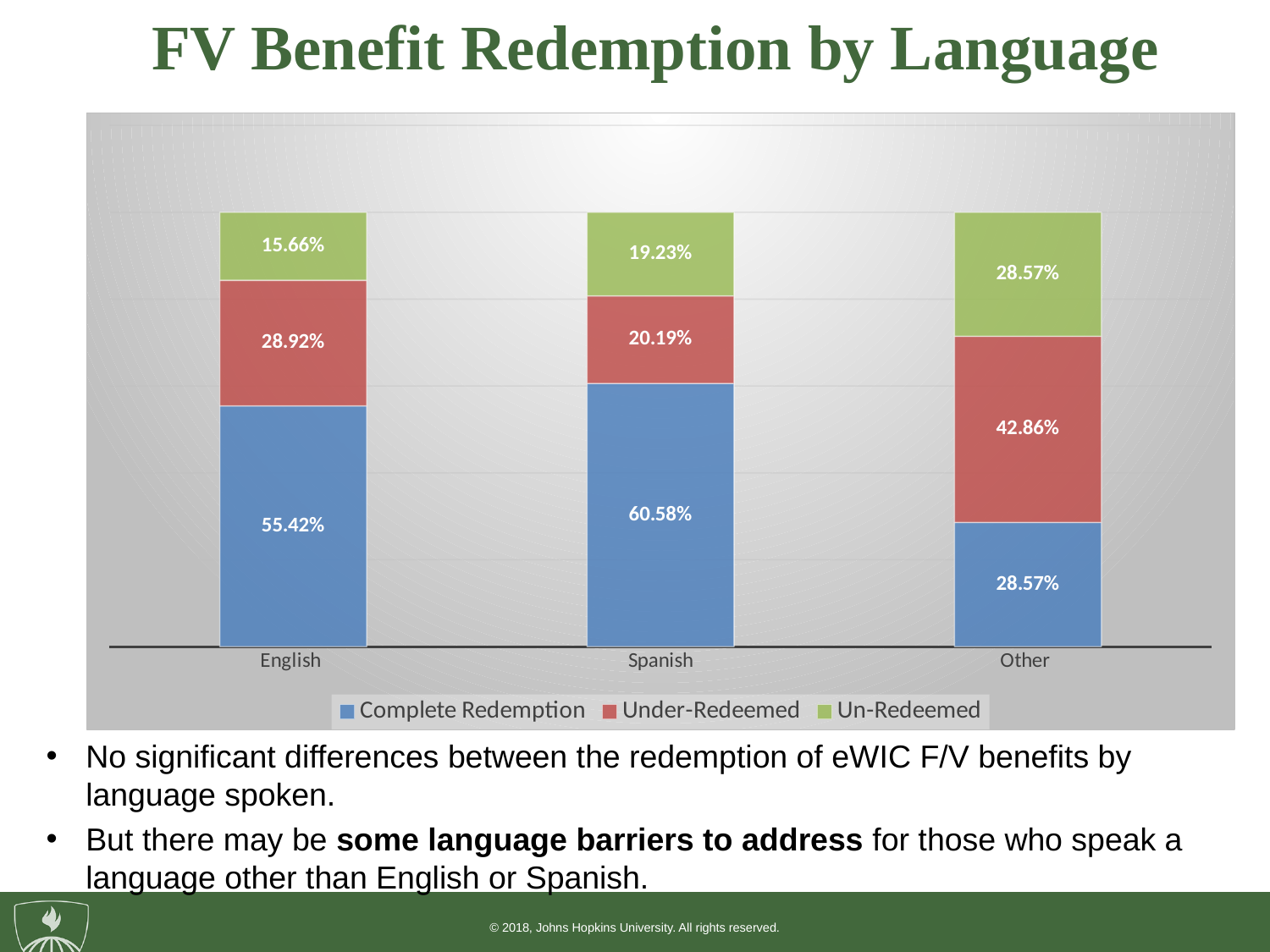

# FV Benefit Redemption by Language

### Chart

| Category | Complete Redemption | Under-Redeemed | Un-Redeemed |
|---|---|---|---|
| English  | 0.5542 | 0.2892 | 0.1566 |
| Spanish | 0.6058 | 0.2019 | 0.1923 |
| Other  | 0.2857 | 0.4286 | 0.2857 |
No significant differences between the redemption of eWIC F/V benefits by language spoken.
But there may be some language barriers to address for those who speak a language other than English or Spanish.